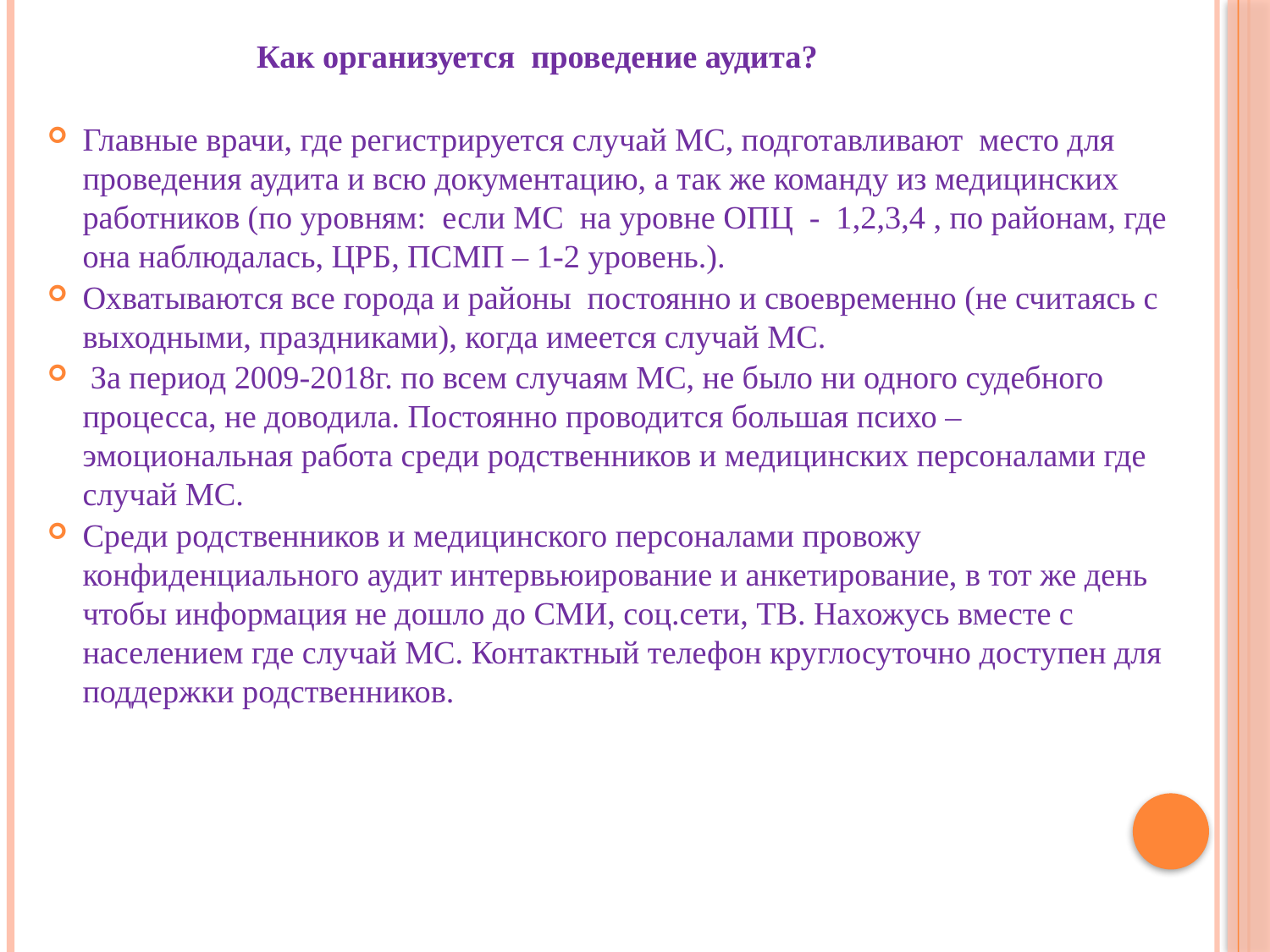

Как организуется  проведение аудита?

Главные врачи, где регистрируется случай МС, подготавливают  место для проведения аудита и всю документацию, а так же команду из медицинских работников (по уровням:  если МС  на уровне ОПЦ  -  1,2,3,4 , по районам, где она наблюдалась, ЦРБ, ПСМП – 1-2 уровень.).
Охватываются все города и районы  постоянно и своевременно (не считаясь с выходными, праздниками), когда имеется случай МС.
 За период 2009-2018г. по всем случаям МС, не было ни одного судебного процесса, не доводила. Постоянно проводится большая психо – эмоциональная работа среди родственников и медицинских персоналами где случай МС.
Среди родственников и медицинского персоналами провожу конфиденциального аудит интервьюирование и анкетирование, в тот же день чтобы информация не дошло до СМИ, соц.сети, ТВ. Нахожусь вместе с населением где случай МС. Контактный телефон круглосуточно доступен для поддержки родственников.